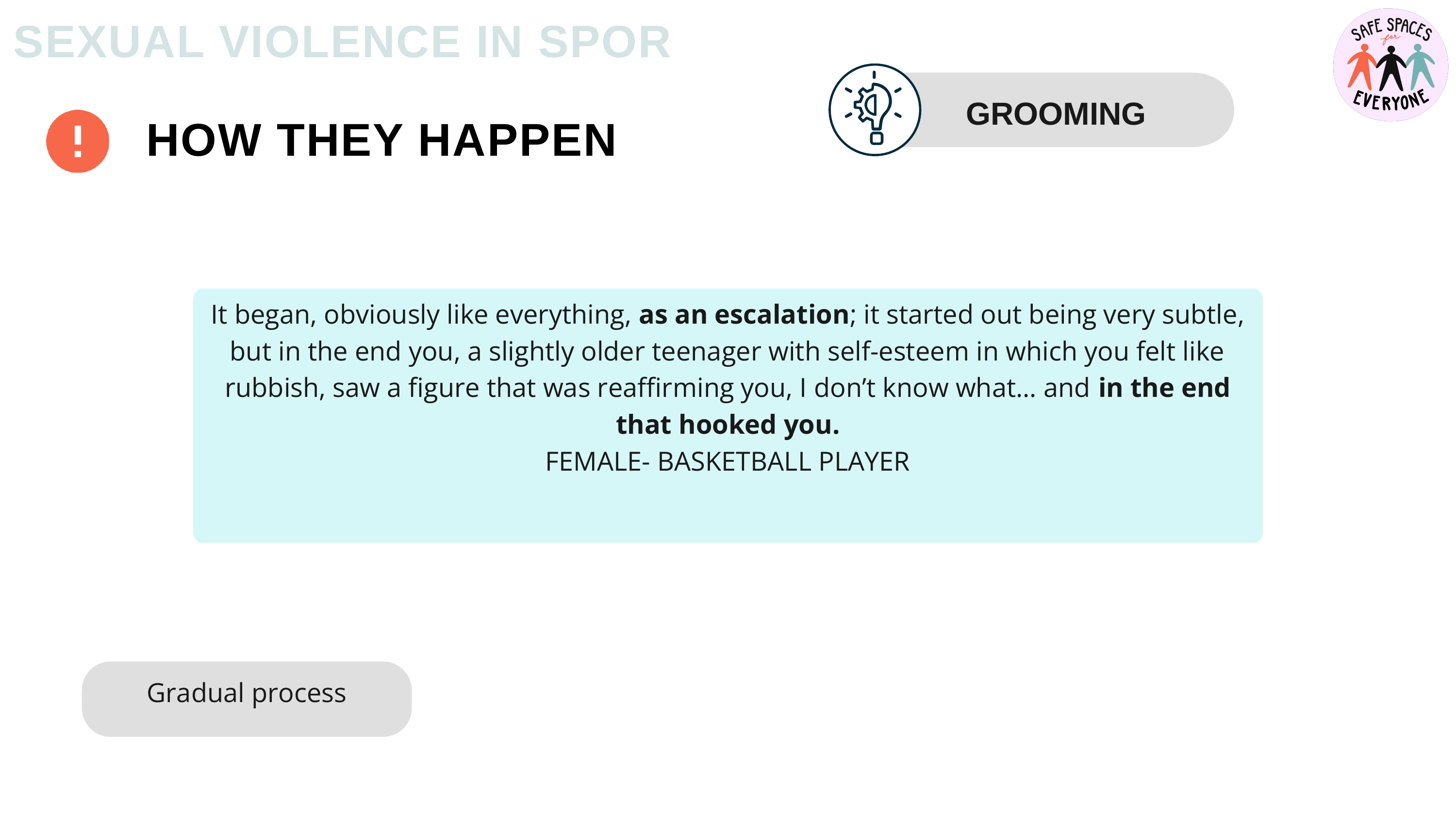

SEXUAL VIOLENCE IN SPORT

GROOMING

HOW THEY HAPPEN

It began, obviously like everything, as an escalation; it started out being very subtle, but in the end you, a slightly older teenager with self-esteem in which you felt like rubbish, saw a figure that was reaffirming you, I don’t know what... and in the end that hooked you.
FEMALE- BASKETBALL PLAYER

Gradual process